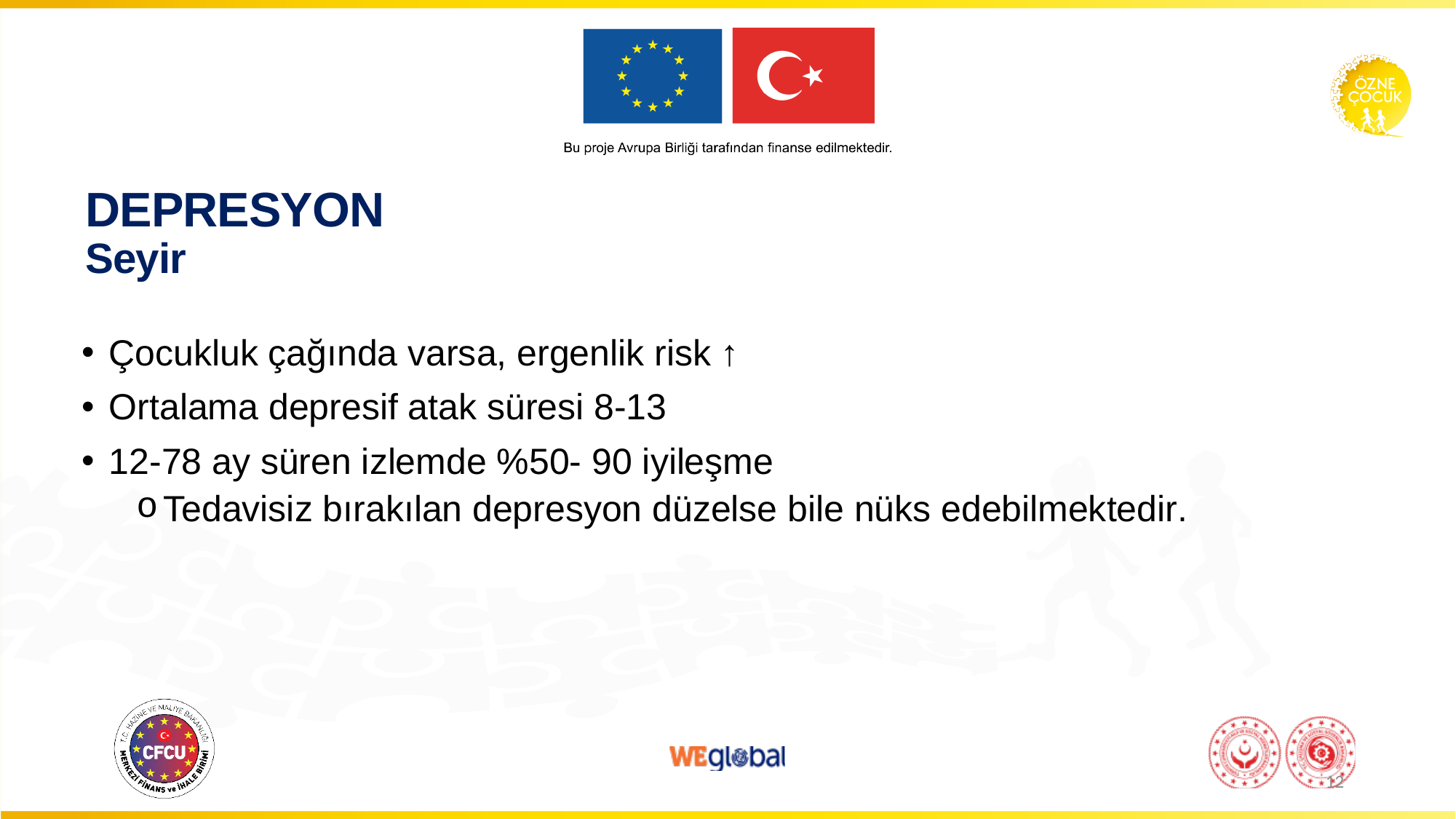

# DEPRESYON Seyir
Çocukluk çağında varsa, ergenlik risk ↑
Ortalama depresif atak süresi 8-13
12-78 ay süren izlemde %50- 90 iyileşme
Tedavisiz bırakılan depresyon düzelse bile nüks edebilmektedir.
12